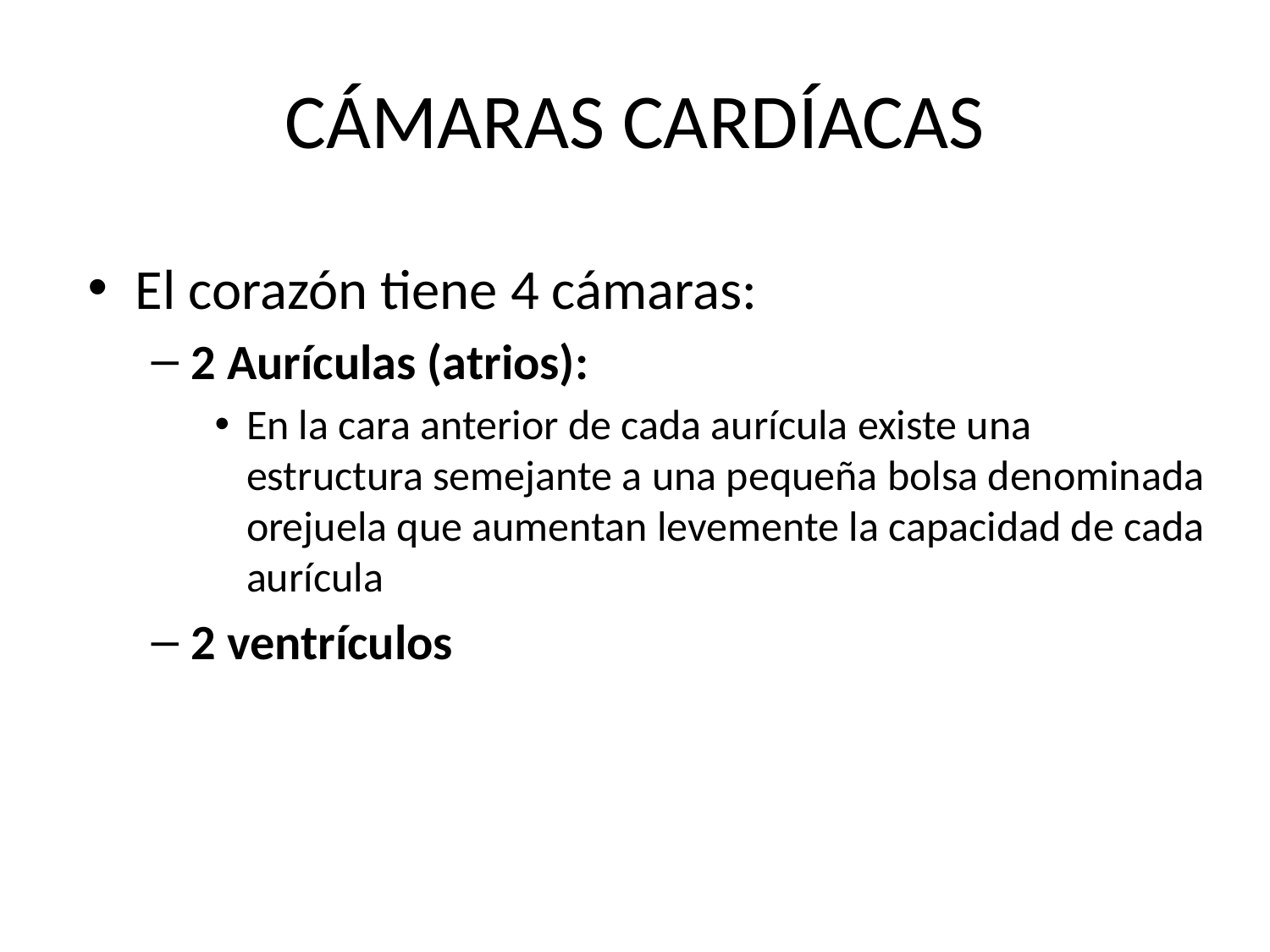

# CÁMARAS CARDÍACAS
El corazón tiene 4 cámaras:
2 Aurículas (atrios):
En la cara anterior de cada aurícula existe una estructura semejante a una pequeña bolsa denominada orejuela que aumentan levemente la capacidad de cada aurícula
2 ventrículos